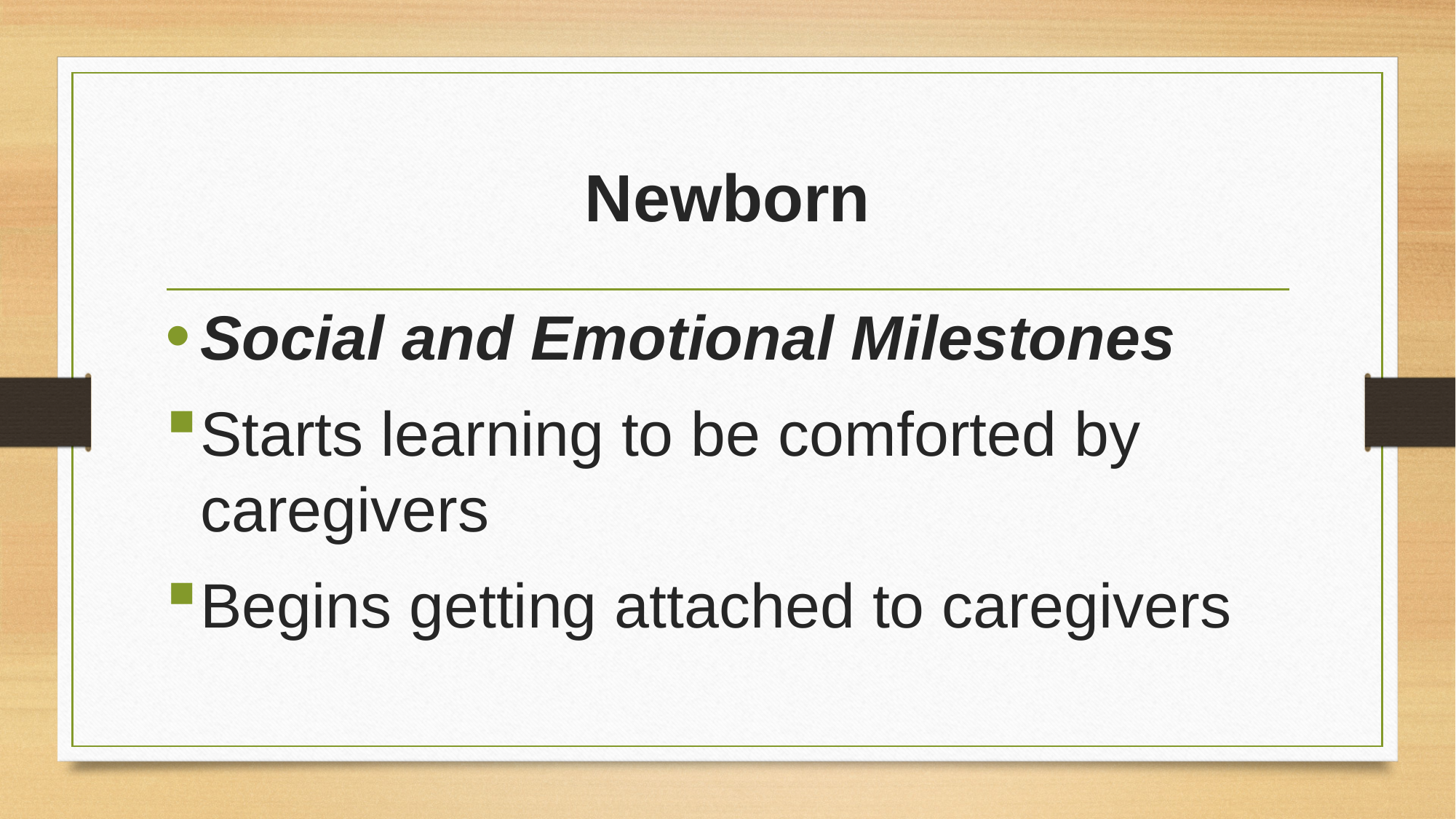

# Newborn
Social and Emotional Milestones
Starts learning to be comforted by caregivers
Begins getting attached to caregivers